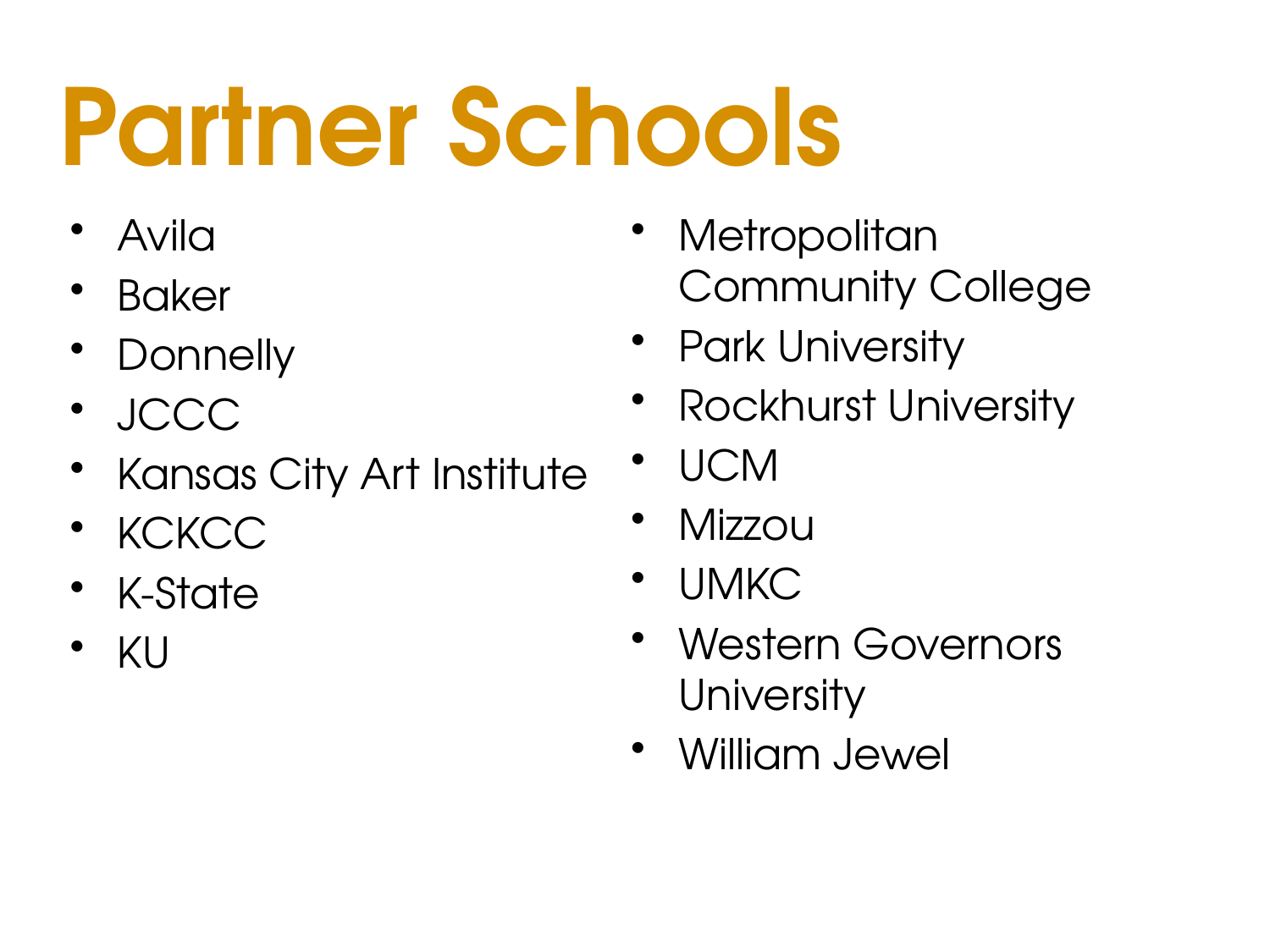

# Partner Schools
Avila
Baker
Donnelly
JCCC
Kansas City Art Institute
KCKCC
K-State
KU

Metropolitan Community College
Park University
Rockhurst University
UCM
Mizzou
UMKC
Western Governors University
William Jewel